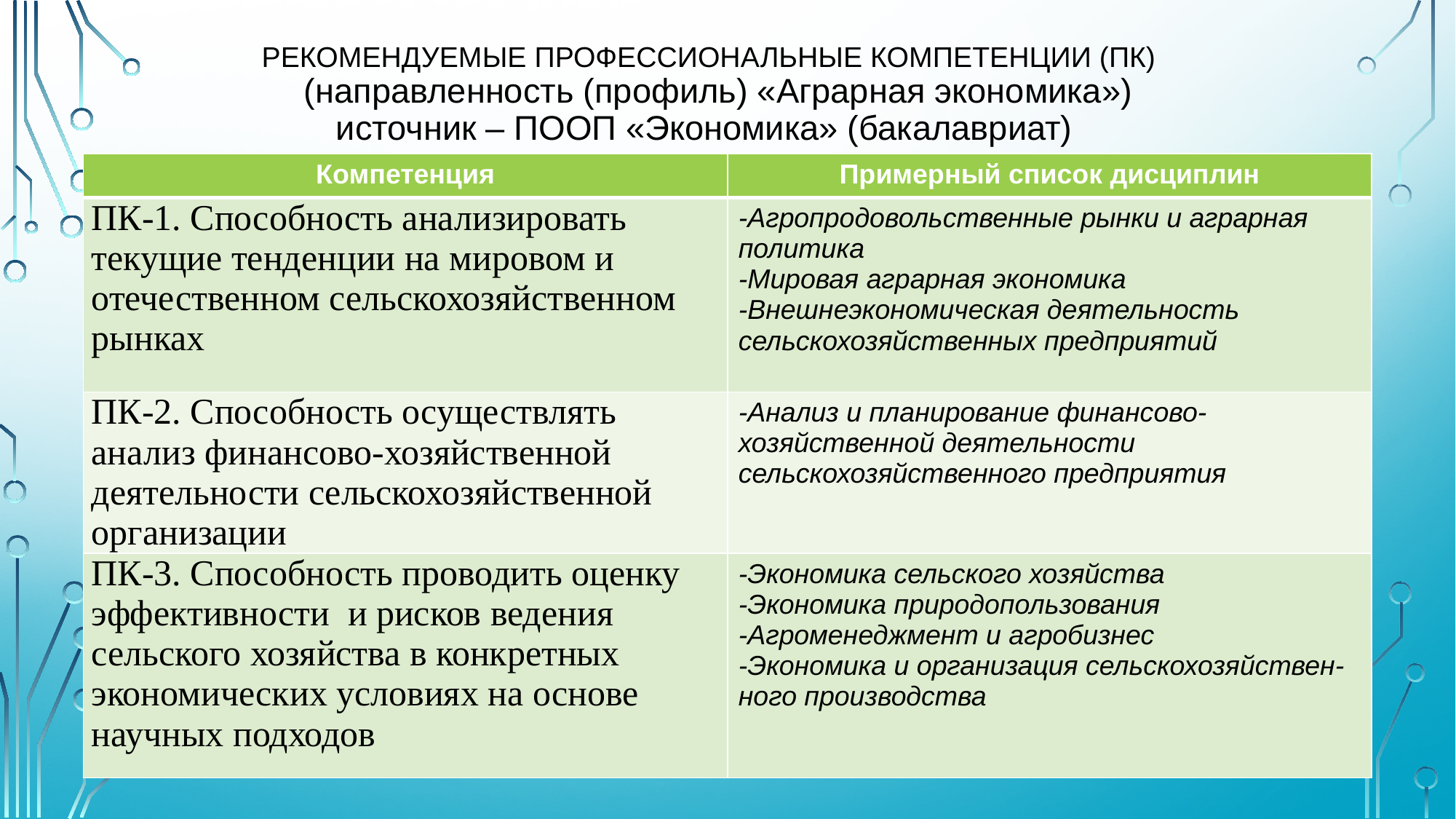

# рекомендуемые профессиональные компетенции (ПК) (направленность (профиль) «Аграрная экономика») источник – ПООП «Экономика» (бакалавриат)
| Компетенция | Примерный список дисциплин |
| --- | --- |
| ПК-1. Способность анализировать текущие тенденции на мировом и отечественном сельскохозяйственном рынках | -Агропродовольственные рынки и аграрная политика -Мировая аграрная экономика -Внешнеэкономическая деятельность сельскохозяйственных предприятий |
| ПК-2. Способность осуществлять анализ финансово-хозяйственной деятельности сельскохозяйственной организации | -Анализ и планирование финансово-хозяйственной деятельности сельскохозяйственного предприятия |
| ПК-3. Способность проводить оценку эффективности  и рисков ведения сельского хозяйства в конкретных экономических условиях на основе научных подходов | -Экономика сельского хозяйства -Экономика природопользования -Агроменеджмент и агробизнес -Экономика и организация сельскохозяйствен- ного производства |